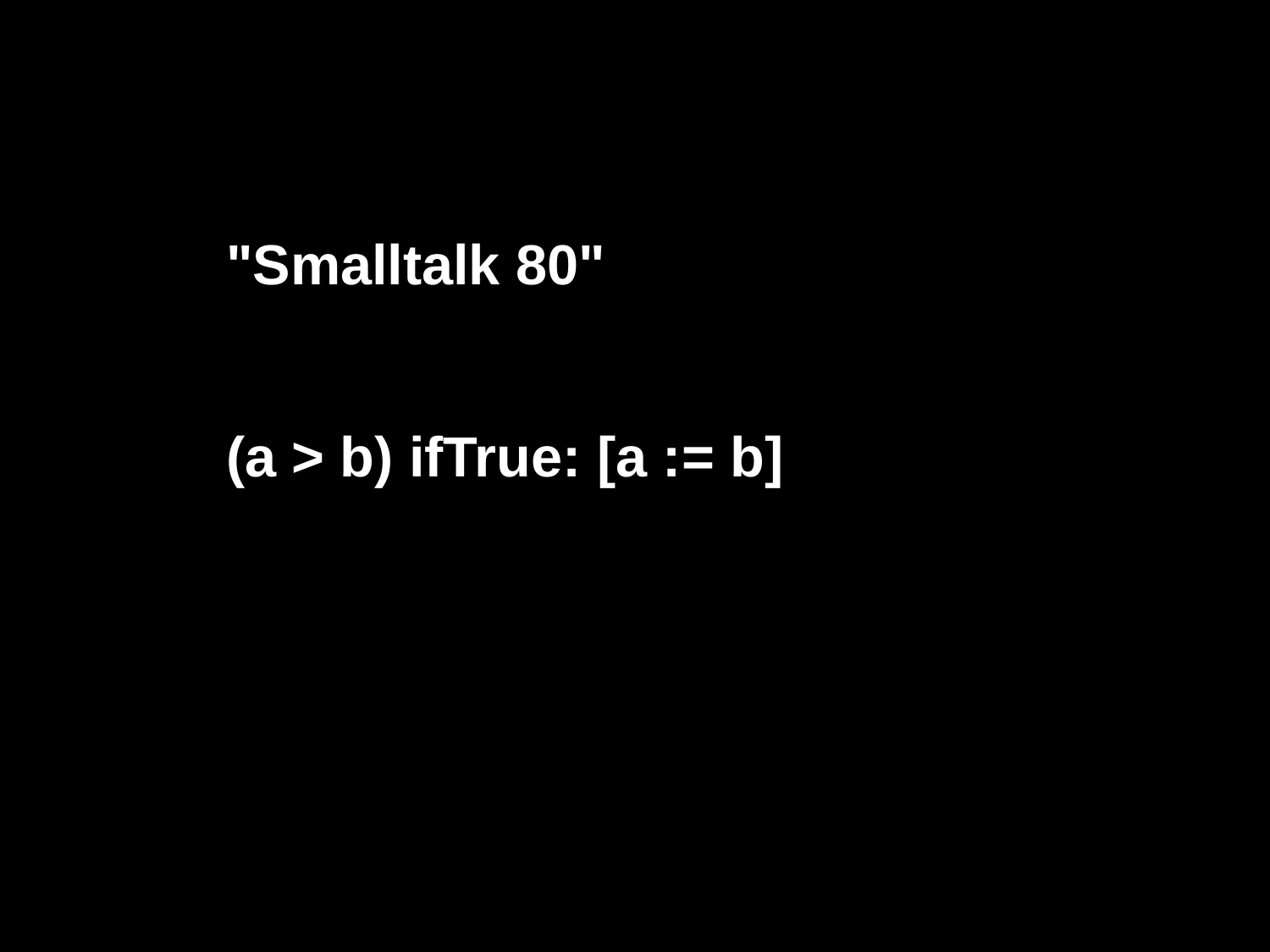

#
"Smalltalk 80"

(a > b) ifTrue: [a := b]